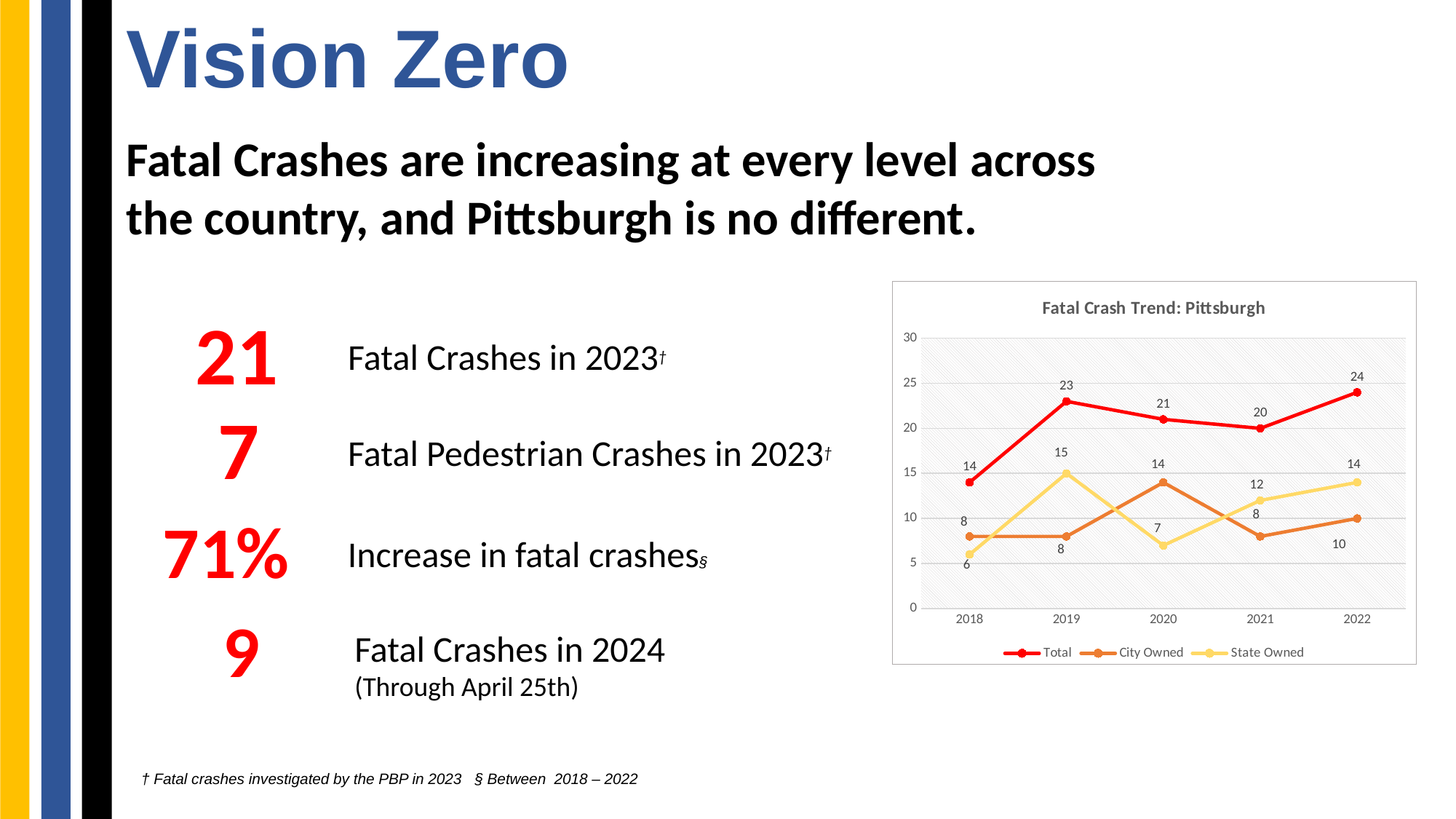

Vision Zero
Fatal Crashes are increasing at every level across the country, and Pittsburgh is no different.

### Chart: Fatal Crash Trend: Pittsburgh

| Category | Total | City Owned | State Owned |
|---|---|---|---|
| 2018 | 14.0 | 8.0 | 6.0 |
| 2019 | 23.0 | 8.0 | 15.0 |
| 2020 | 21.0 | 14.0 | 7.0 |
| 2021 | 20.0 | 8.0 | 12.0 |
| 2022 | 24.0 | 10.0 | 14.0 |
21
Fatal Crashes in 2023†
7
Fatal Pedestrian Crashes in 2023†
71%
Increase in fatal crashes§
9
Fatal Crashes in 2024
(Through April 25th)
† Fatal crashes investigated by the PBP in 2023

§ Between  2018 – 2022